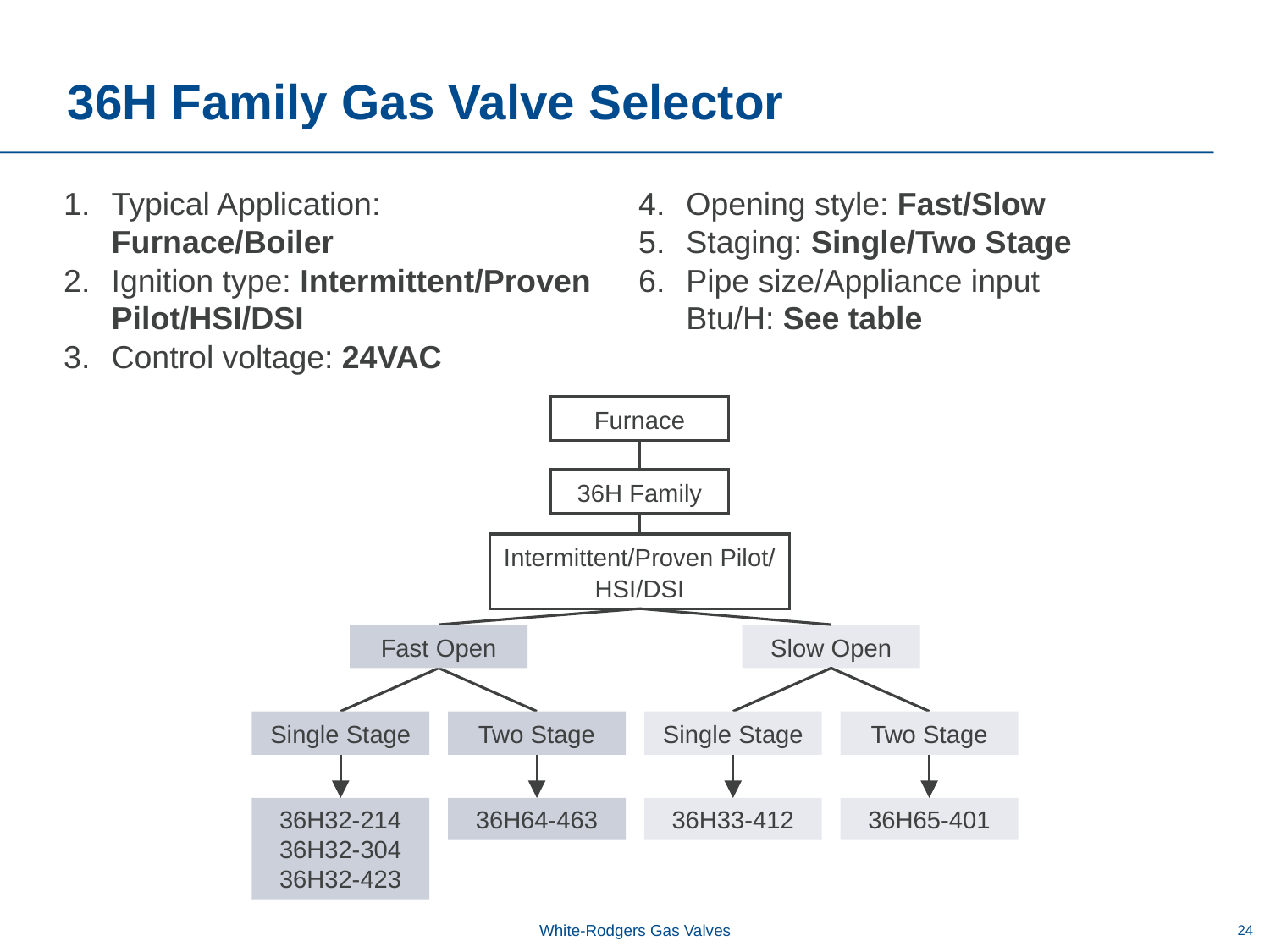

# 36H Family Gas Valve Selector
Opening style: Fast/Slow
Staging: Single/Two Stage
Pipe size/Appliance input Btu/H: See table
Typical Application: Furnace/Boiler
Ignition type: Intermittent/Proven Pilot/HSI/DSI
Control voltage: 24VAC
Furnace
36H Family
Intermittent/Proven Pilot/
HSI/DSI
Fast Open
Slow Open
Single Stage
Two Stage
Single Stage
Two Stage
36H32-214
36H32-304
36H32-423
36H64-463
36H33-412
36H65-401